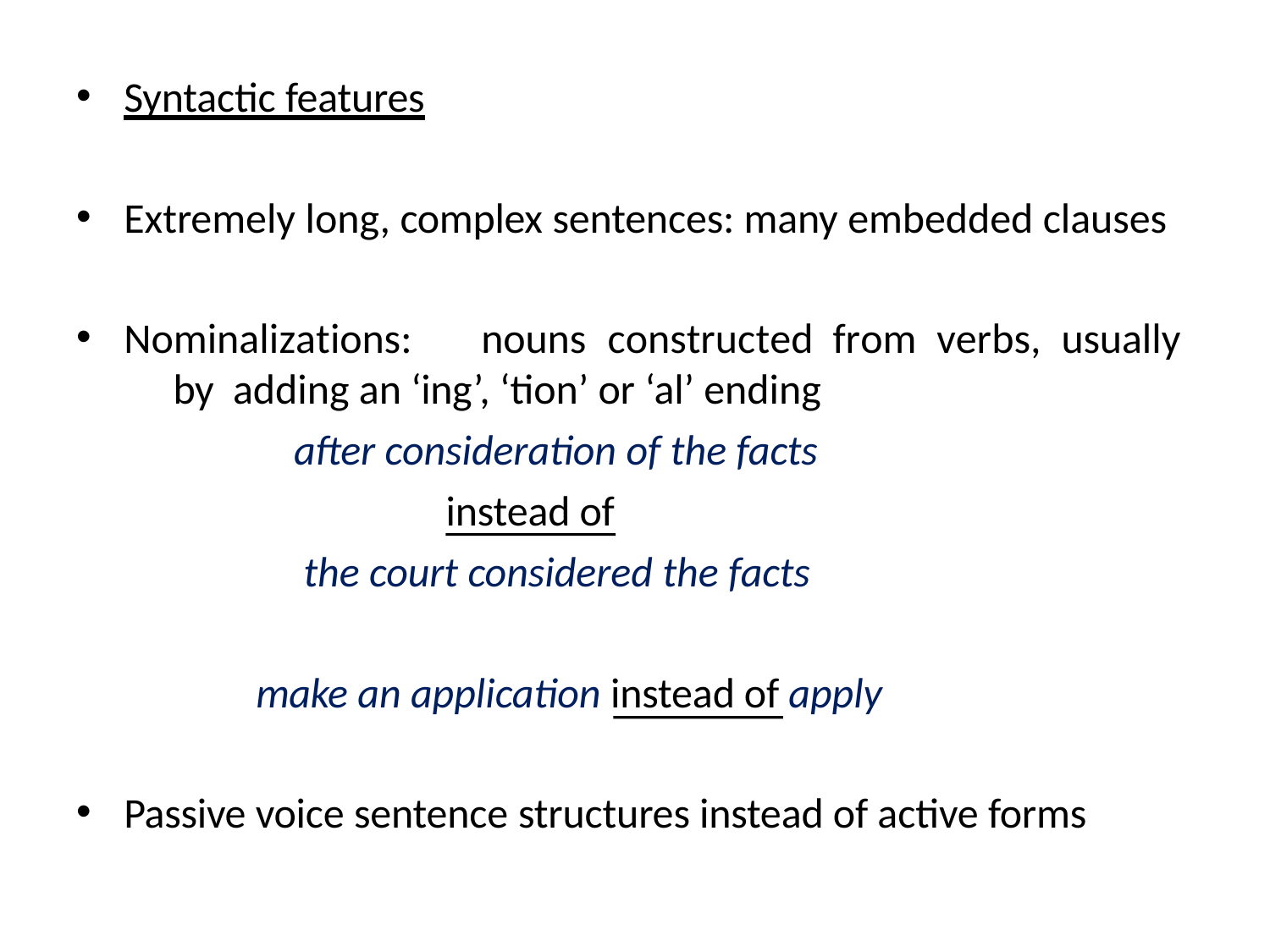

Syntactic features

Extremely long, complex sentences: many embedded clauses

Nominalizations:	nouns	constructed	from	verbs,	usually	by  adding an ‘ing’, ‘tion’ or ‘al’ ending
after consideration of the facts
instead of
the court considered the facts

make an application instead of apply

Passive voice sentence structures instead of active forms